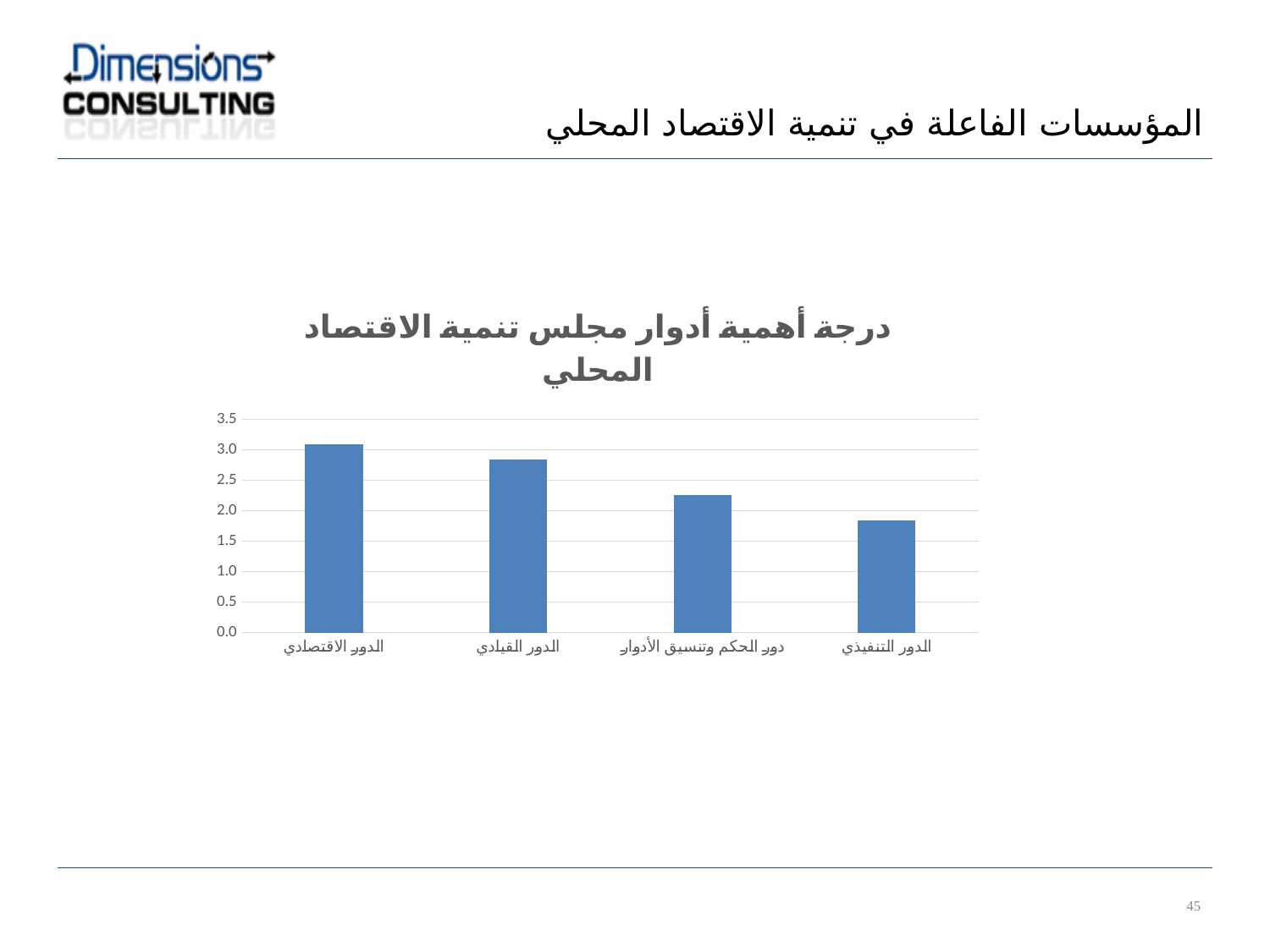

المؤسسات الفاعلة في تنمية الاقتصاد المحلي

### Chart: درجة أهمية أدوار مجلس تنمية الاقتصاد المحلي

| Category |  |
|---|---|
| الدور الاقتصادي | 3.083333333333334 |
| الدور القيادي | 2.8333333333333335 |
| دور الحكم وتنسيق الأدوار | 2.25 |
| الدور التنفيذي | 1.8333333333333333 |